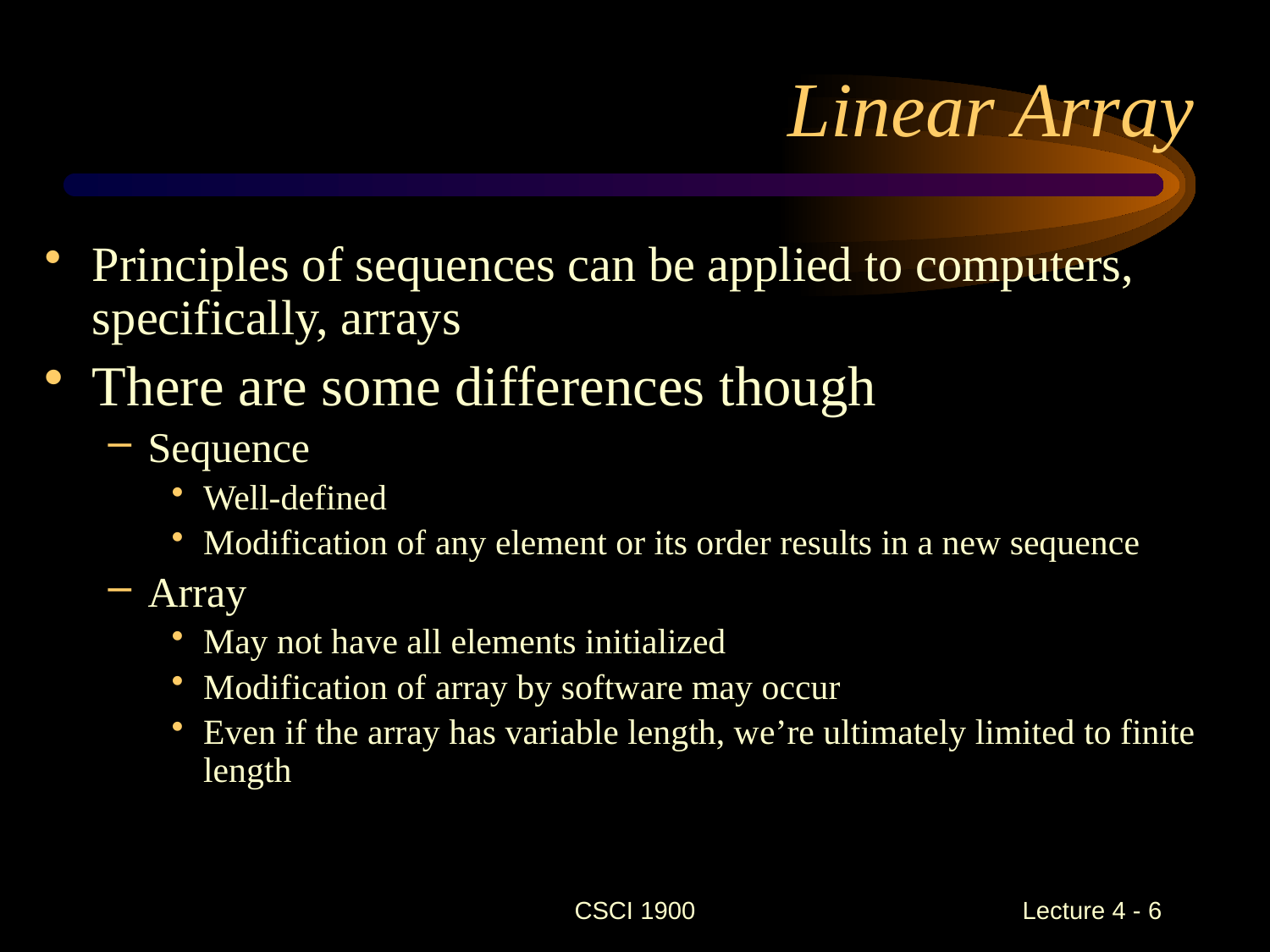

# Linear Array
Principles of sequences can be applied to computers, specifically, arrays
There are some differences though
Sequence
Well-defined
Modification of any element or its order results in a new sequence
Array
May not have all elements initialized
Modification of array by software may occur
Even if the array has variable length, we’re ultimately limited to finite length

CSCI 1900
 Lecture 4 - 6